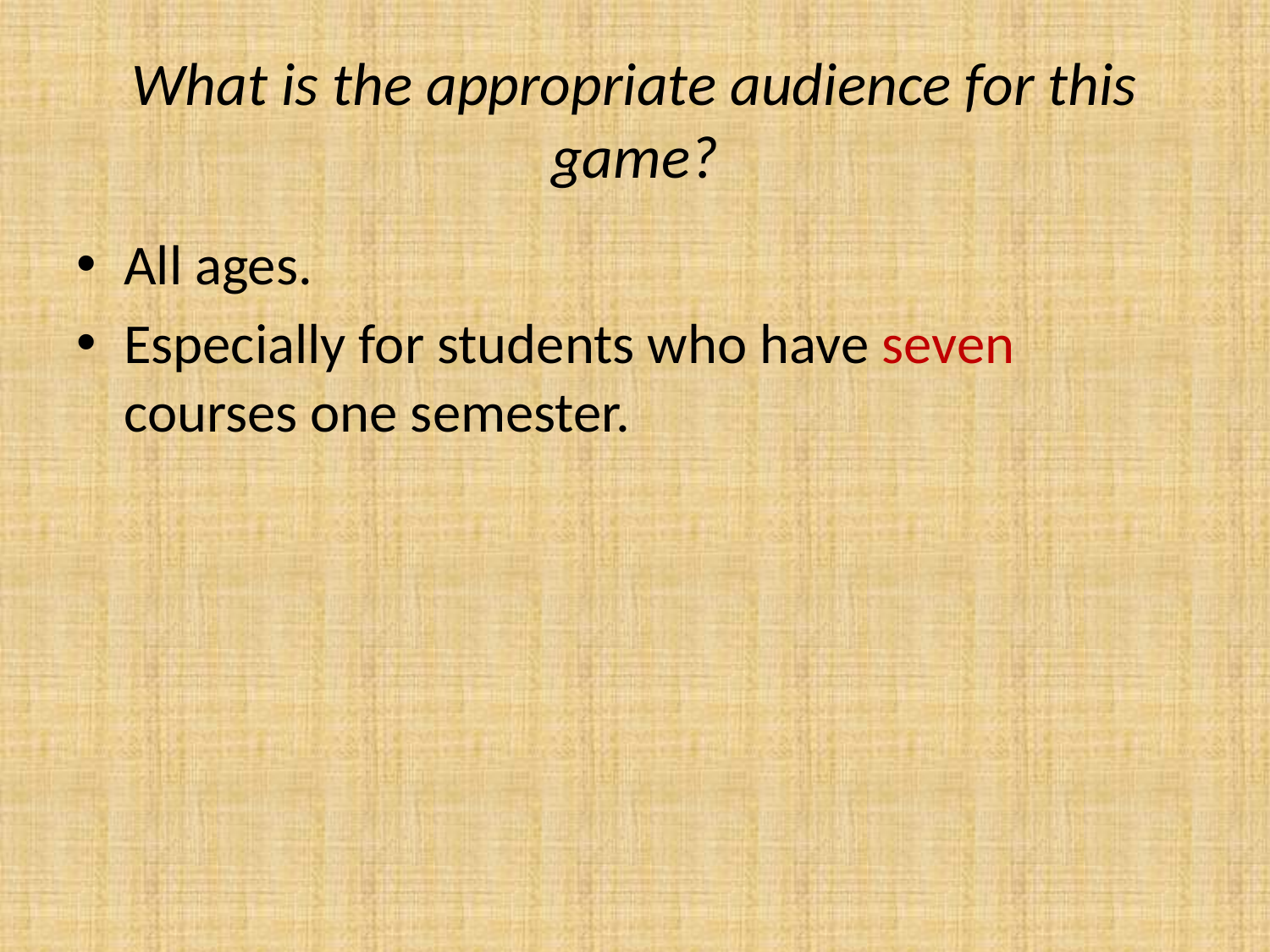

# What is the appropriate audience for this game?
All ages.
Especially for students who have seven courses one semester.